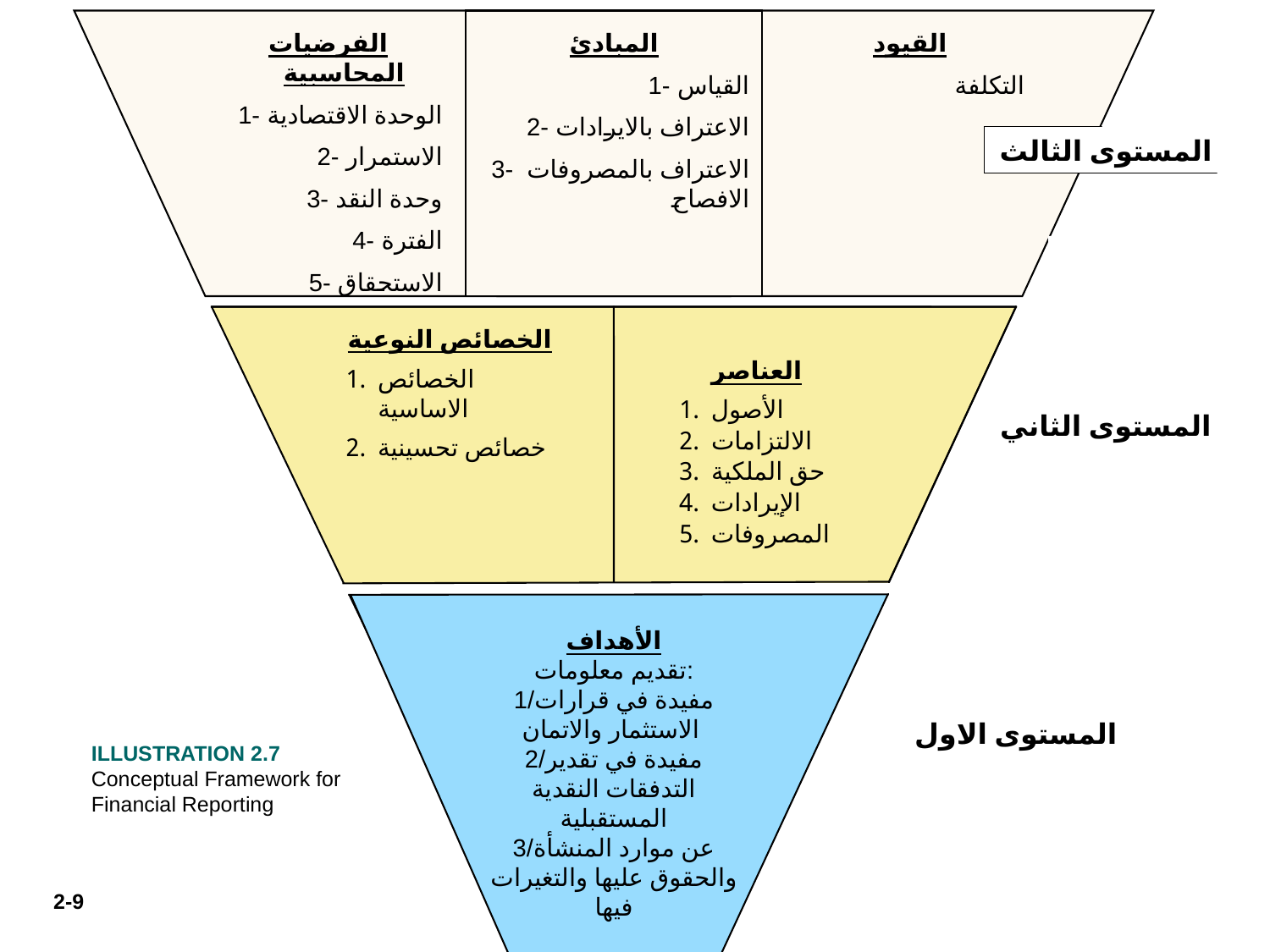

الفرضيات المحاسبية
1- الوحدة الاقتصادية
2- الاستمرار
3- وحدة النقد
4- الفترة
5- الاستحقاق
المبادئ
1- القياس
2- الاعتراف بالايرادات
3- الاعتراف بالمصروفات  الافصاح
القيود
التكلفة

المستوى الثالث

الخصائص النوعية
الخصائص الاساسية
خصائص تحسينية
العناصر
الأصول
الالتزامات
حق الملكية
الإيرادات
المصروفات
المستوى الثاني

الأهداف
تقديم معلومات:
1/مفيدة في قرارات الاستثمار والاتمان
2/مفيدة في تقدير التدفقات النقدية المستقبلية
3/عن موارد المنشأة والحقوق عليها والتغيرات فيها
المستوى الاول
ILLUSTRATION 2.7  Conceptual Framework for Financial Reporting